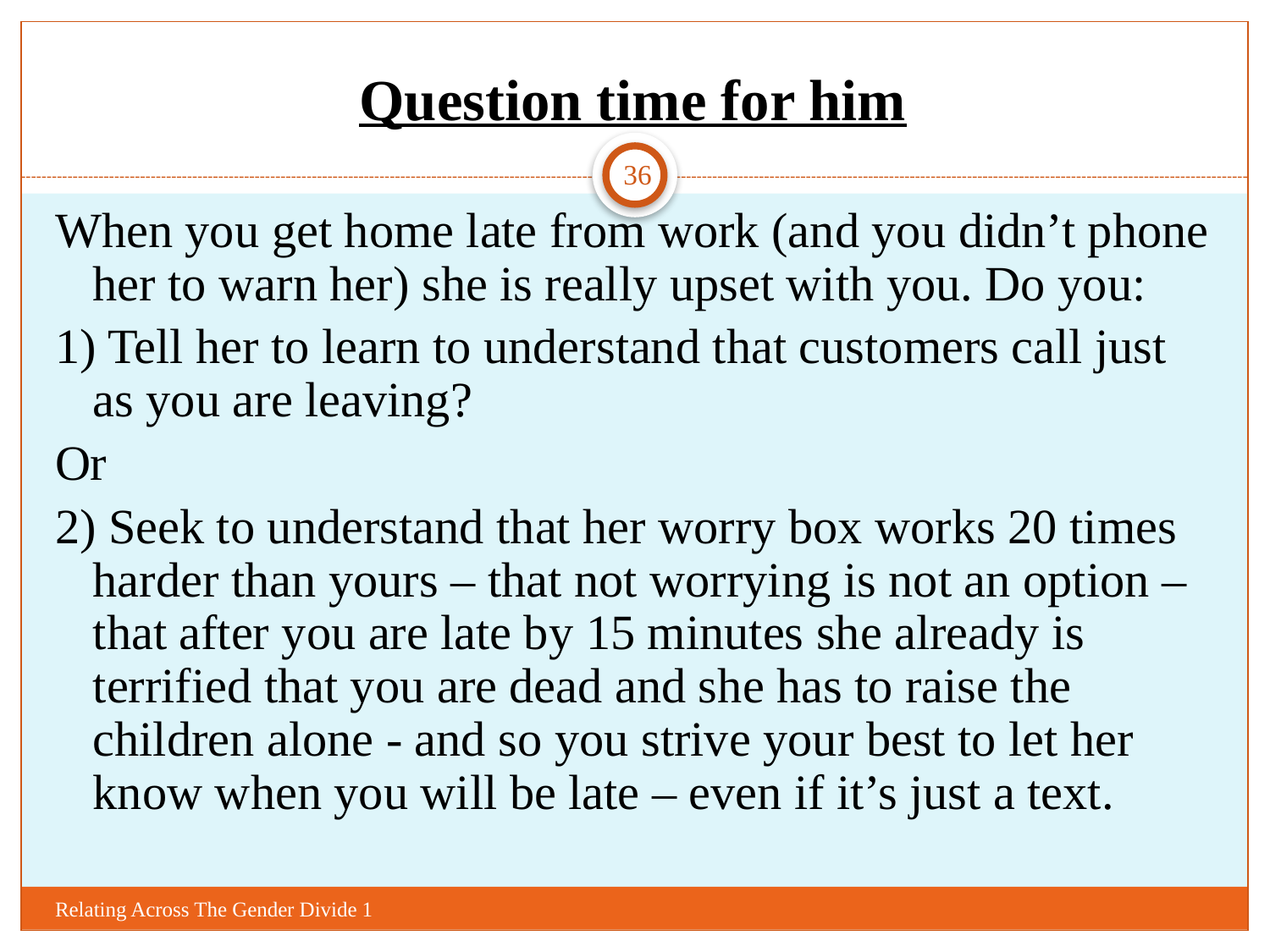

# Question time for him
36
When you get home late from work (and you didn’t phone her to warn her) she is really upset with you. Do you:
1) Tell her to learn to understand that customers call just as you are leaving?
Or
2) Seek to understand that her worry box works 20 times harder than yours – that not worrying is not an option – that after you are late by 15 minutes she already is terrified that you are dead and she has to raise the children alone - and so you strive your best to let her know when you will be late – even if it’s just a text.
Relating Across The Gender Divide 1